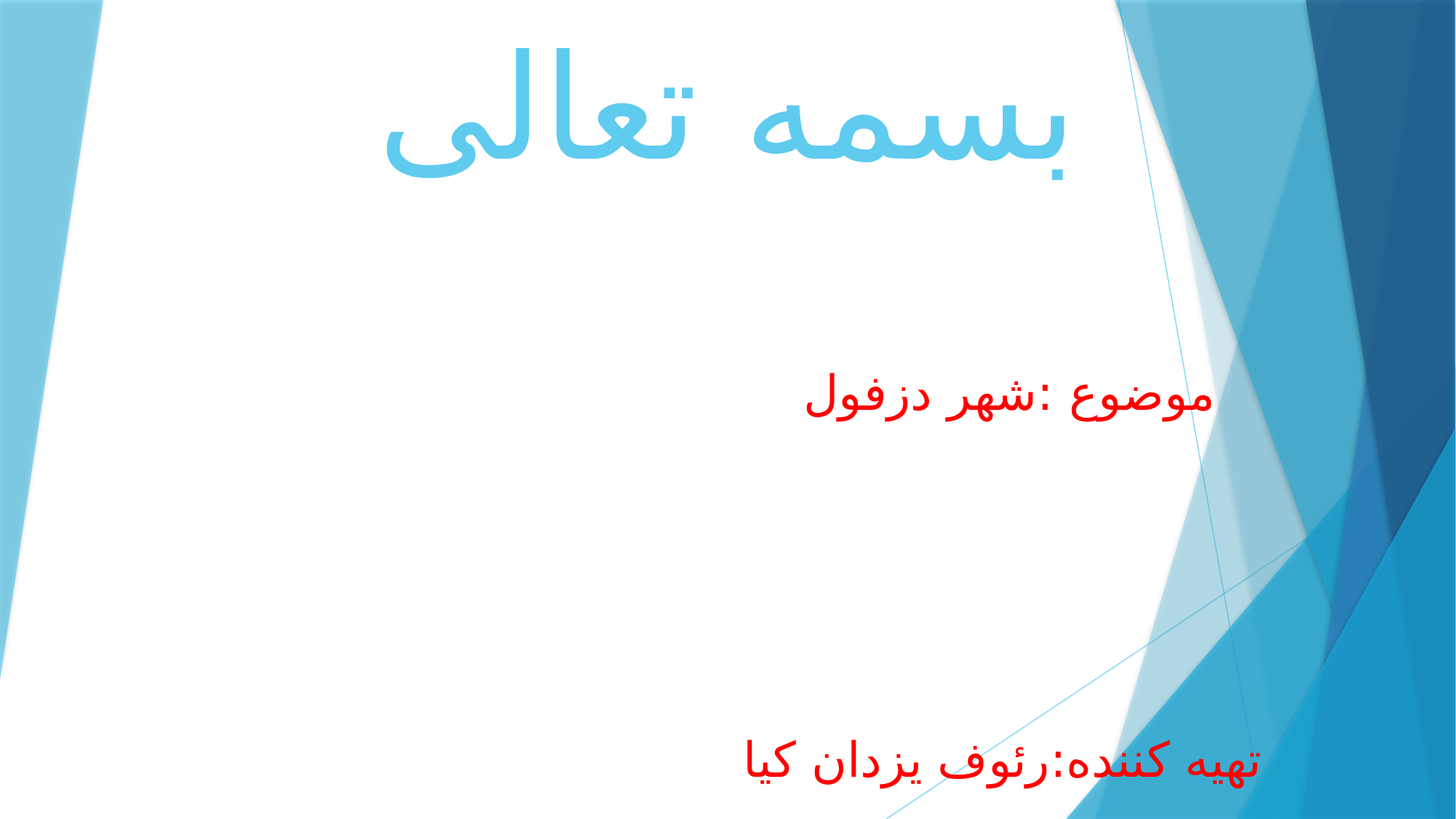

# بسمه تعالی

                    موضوع :شهر دزفول

                      تهیه کننده:رئوف یزدان کیا